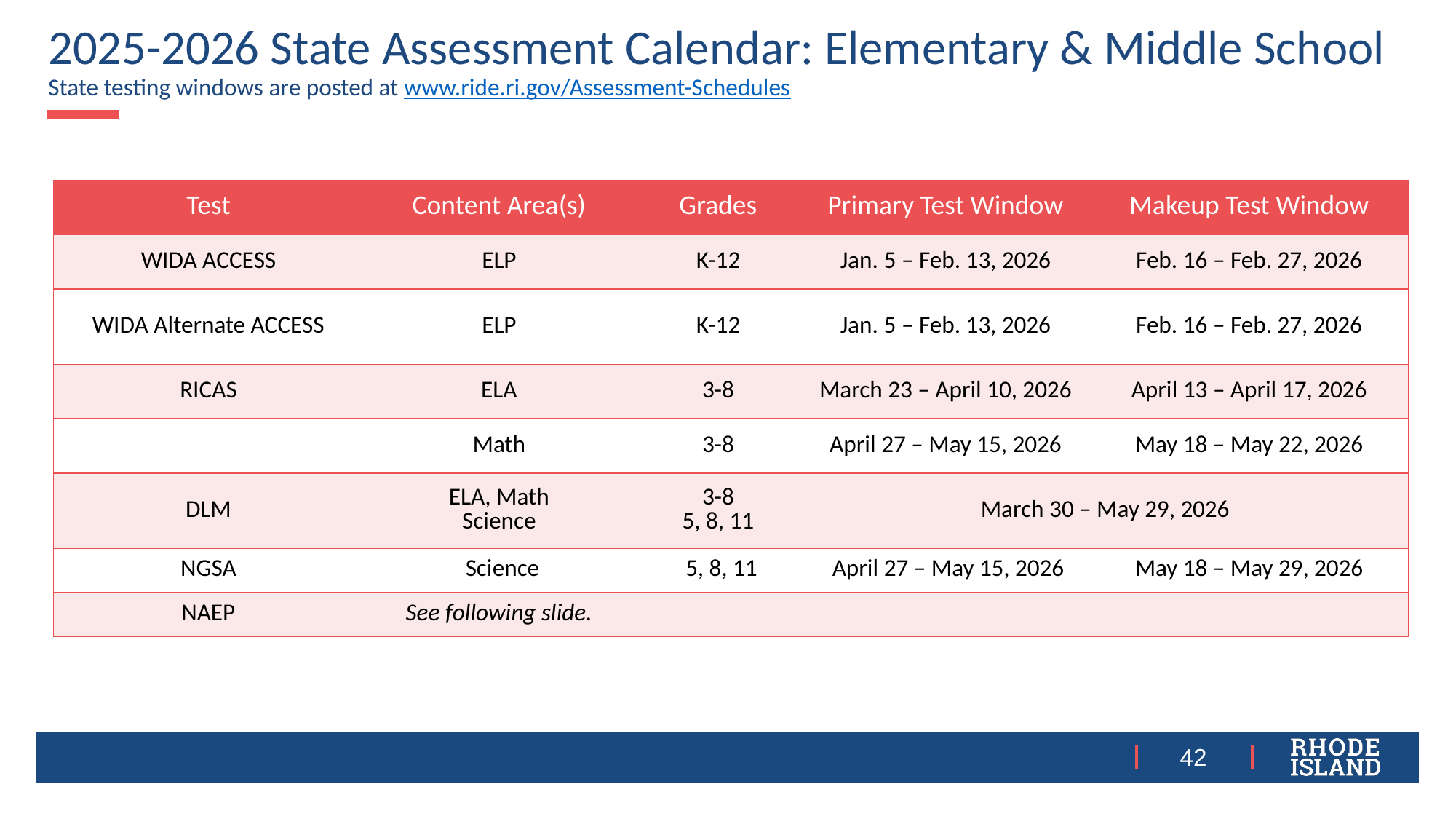

# 2025-2026 State Assessment Calendar: Elementary & Middle School State testing windows are posted at www.ride.ri.gov/Assessment-Schedules
| Test | Content Area(s) | Grades | Primary Test Window | Makeup Test Window |
| --- | --- | --- | --- | --- |
| WIDA ACCESS | ELP | K-12 | Jan. 5 – Feb. 13, 2026 | Feb. 16 – Feb. 27, 2026 |
| WIDA Alternate ACCESS | ELP | K-12 | Jan. 5 – Feb. 13, 2026 | Feb. 16 – Feb. 27, 2026 |
| RICAS | ELA | 3-8 | March 23 – April 10, 2026 | April 13 – April 17, 2026 |
|  | Math | 3-8 | April 27 – May 15, 2026 | May 18 – May 22, 2026 |
| DLM | ELA, Math Science | 3-8 5, 8, 11 | March 30 – May 29, 2026 |  |
| NGSA | Science | 5, 8, 11 | April 27 – May 15, 2026 | May 18 – May 29, 2026 |
| NAEP | See following slide. |  |  |  |
42